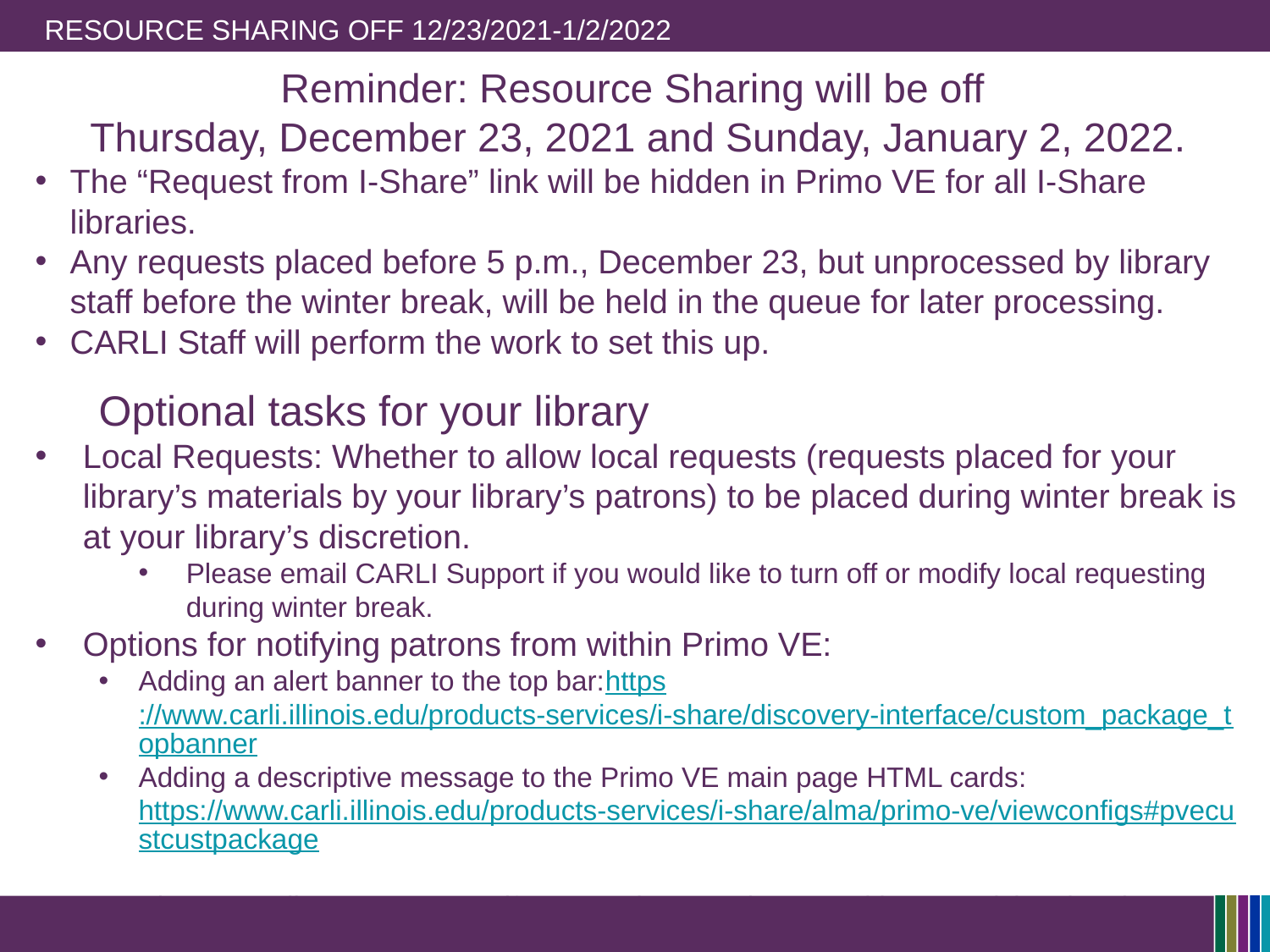

# Resource sharing off 12/23/2021-1/2/2022
Reminder: Resource Sharing will be off
Thursday, December 23, 2021 and Sunday, January 2, 2022.
The “Request from I-Share” link will be hidden in Primo VE for all I-Share libraries.
Any requests placed before 5 p.m., December 23, but unprocessed by library staff before the winter break, will be held in the queue for later processing.
CARLI Staff will perform the work to set this up.

Optional tasks for your library
Local Requests: Whether to allow local requests (requests placed for your library’s materials by your library’s patrons) to be placed during winter break is at your library’s discretion.
Please email CARLI Support if you would like to turn off or modify local requesting during winter break.
Options for notifying patrons from within Primo VE:
Adding an alert banner to the top bar:https://www.carli.illinois.edu/products-services/i-share/discovery-interface/custom_package_topbanner
Adding a descriptive message to the Primo VE main page HTML cards: https://www.carli.illinois.edu/products-services/i-share/alma/primo-ve/viewconfigs#pvecustcustpackage
Please email CARLI Support if you need any assistance with customizing the alert banner or HTML cards in your Primo VE.